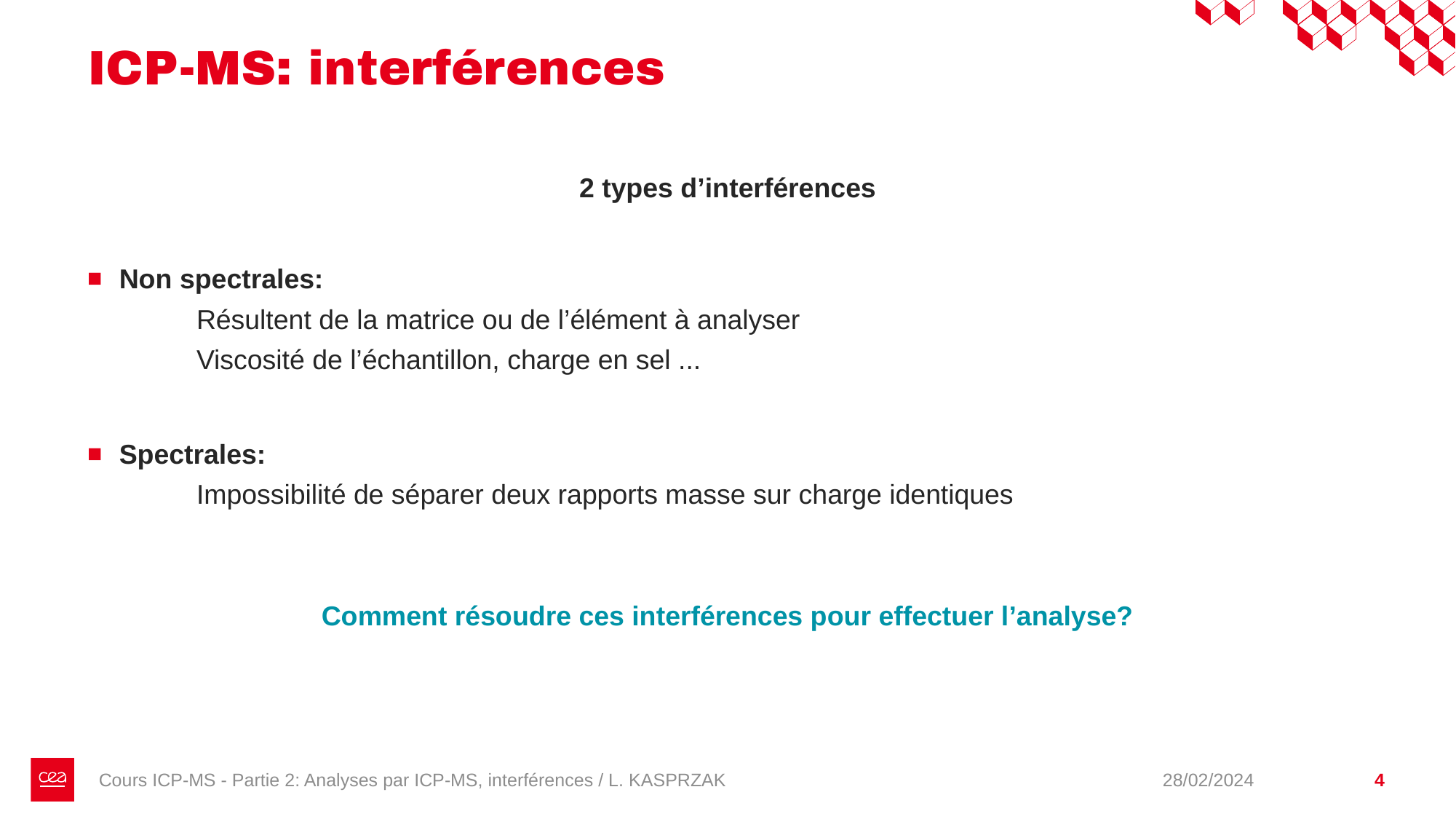

# ICP-MS: interférences
2 types d’interférences

Non spectrales:
	Résultent de la matrice ou de l’élément à analyser
	Viscosité de l’échantillon, charge en sel ...

Spectrales:
	Impossibilité de séparer deux rapports masse sur charge identiques

Comment résoudre ces interférences pour effectuer l’analyse?
Cours ICP-MS - Partie 2: Analyses par ICP-MS, interférences / L. KASPRZAK
28/02/2024
4